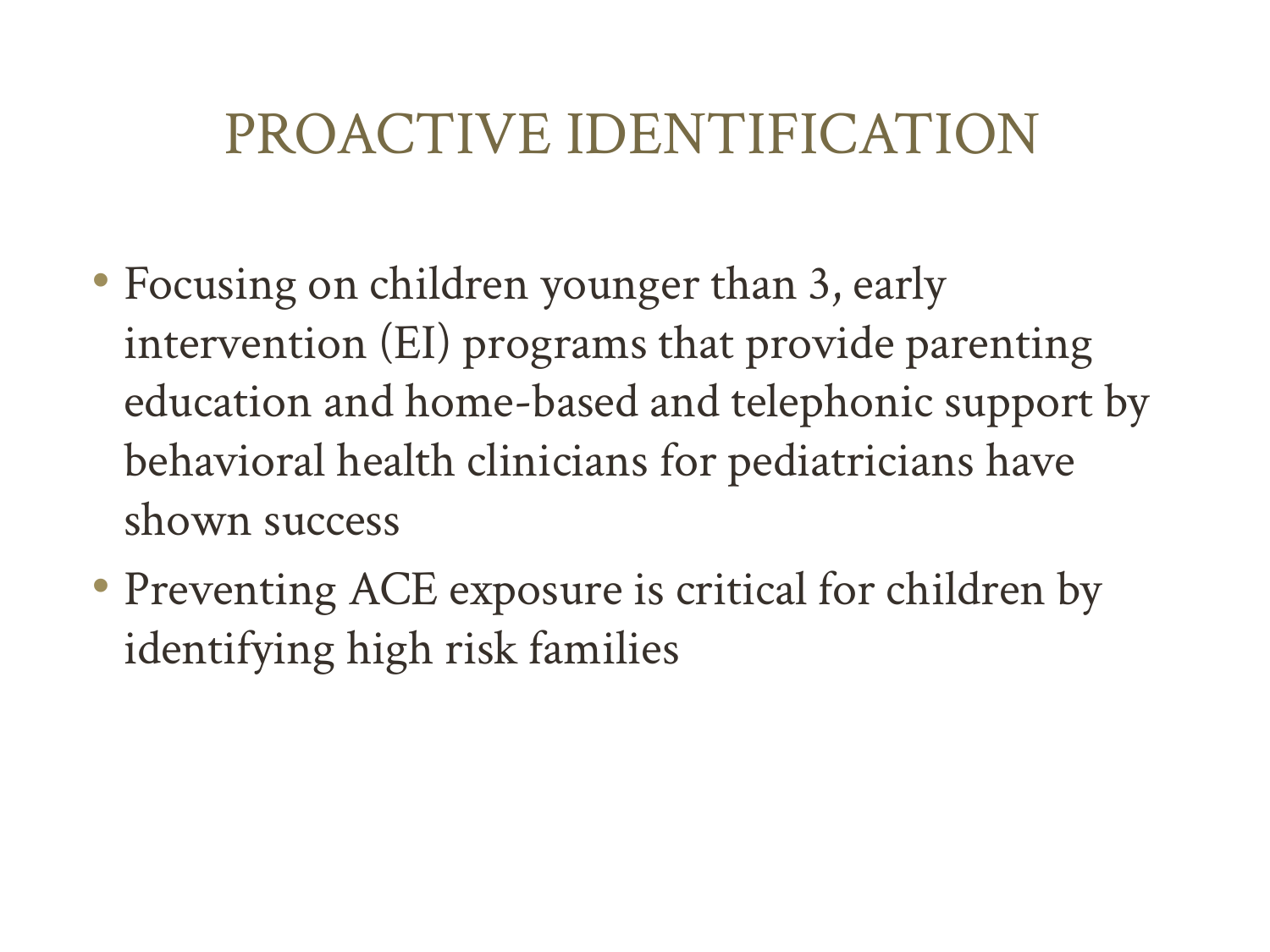

# Proactive identification
Focusing on children younger than 3, early intervention (EI) programs that provide parenting education and home-based and telephonic support by behavioral health clinicians for pediatricians have shown success
Preventing ACE exposure is critical for children by identifying high risk families